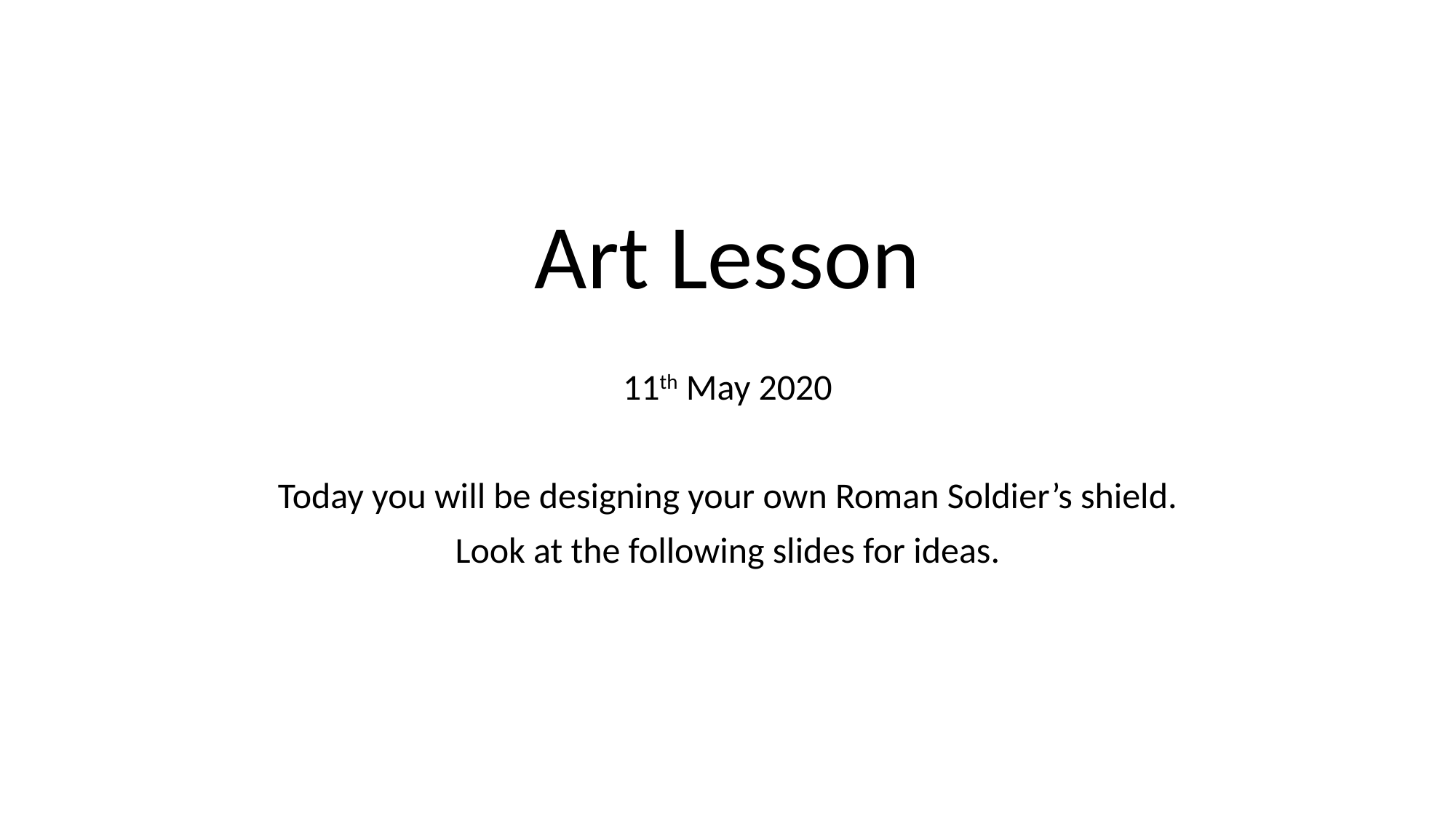

# Art Lesson
11th May 2020

Today you will be designing your own Roman Soldier’s shield.
Look at the following slides for ideas.